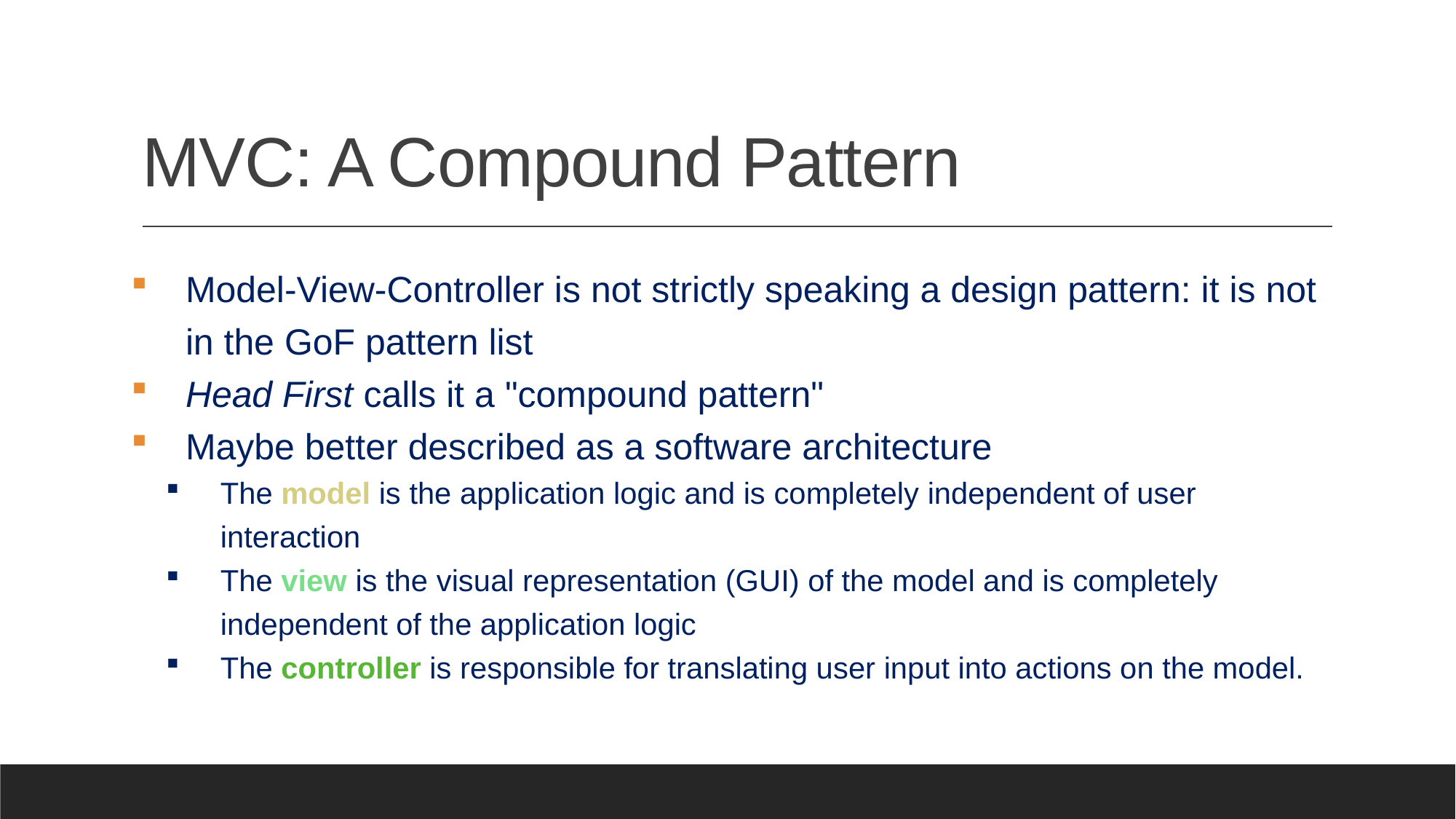

# MVC: A Compound Pattern
Model-View-Controller is not strictly speaking a design pattern: it is not in the GoF pattern list
Head First calls it a "compound pattern"
Maybe better described as a software architecture
The model is the application logic and is completely independent of user interaction
The view is the visual representation (GUI) of the model and is completely independent of the application logic
The controller is responsible for translating user input into actions on the model.